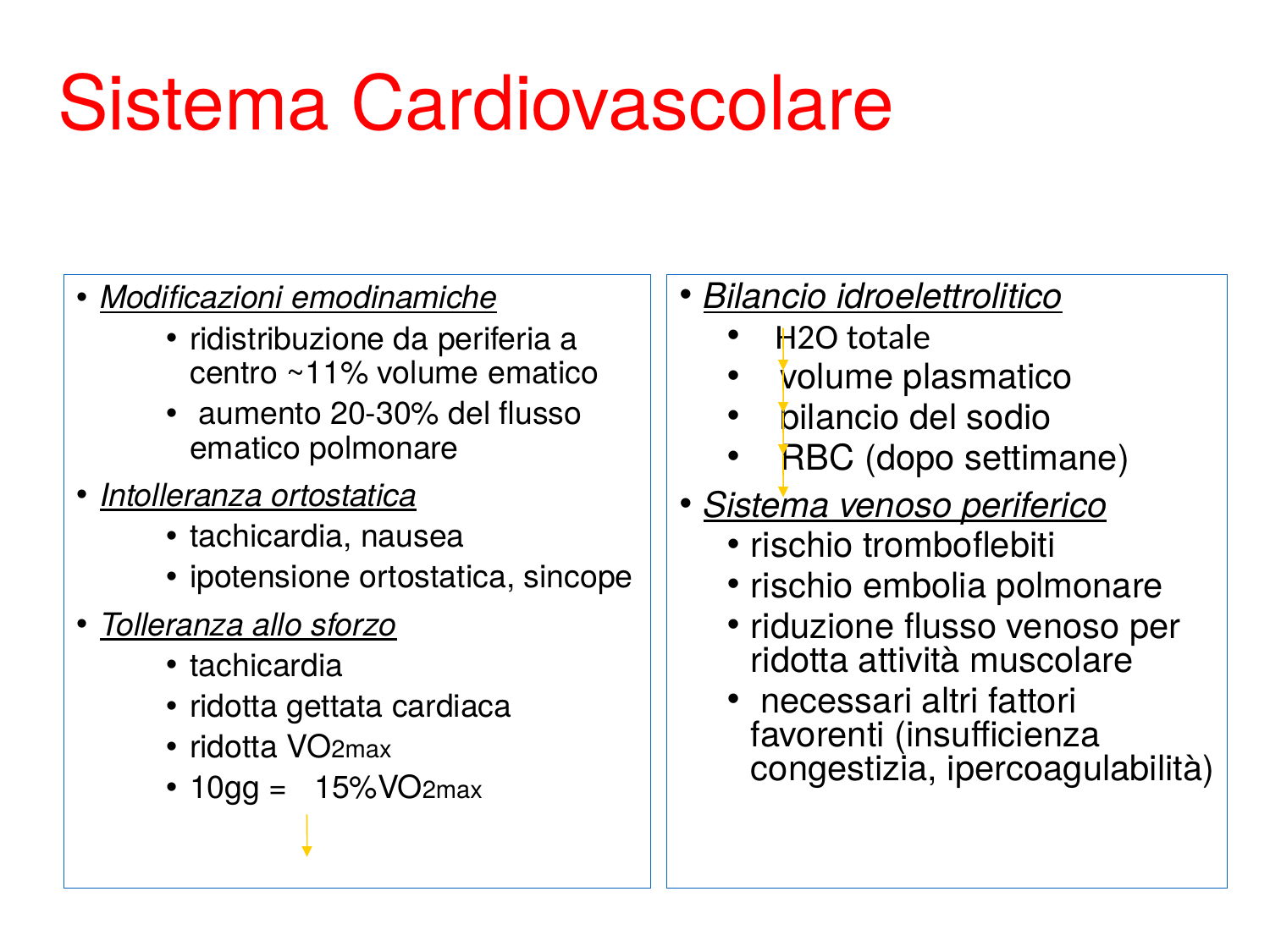

# Sistema Cardiovascolare
Modificazioni emodinamiche
ridistribuzione da periferia a centro ~11% volume ematico
 aumento 20-30% del flusso ematico polmonare
Intolleranza ortostatica
tachicardia, nausea
ipotensione ortostatica, sincope
Tolleranza allo sforzo
tachicardia
ridotta gettata cardiaca
ridotta VO2max
10gg =   15%VO2max
Bilancio idroelettrolitico
   H2O totale
   volume plasmatico
   bilancio del sodio
   RBC (dopo settimane)
Sistema venoso periferico
rischio tromboflebiti
rischio embolia polmonare
riduzione flusso venoso per    ridotta attività muscolare
 necessari altri fattori favorenti (insufficienza congestizia, ipercoagulabilità)